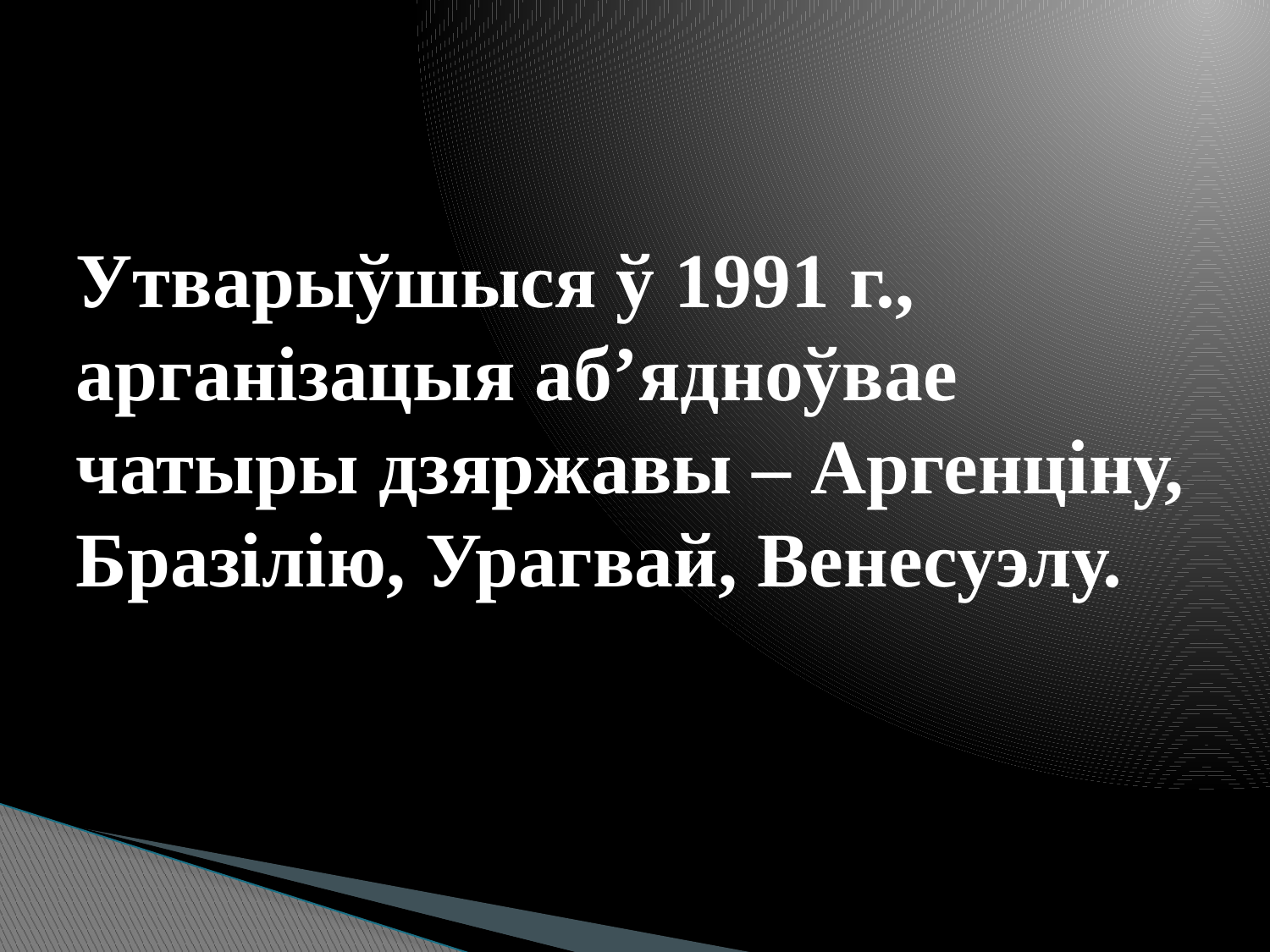

# Утварыўшыся ў 1991 г., арганізацыя аб’ядноўвае чатыры дзяржавы – Аргенціну, Бразілію, Урагвай, Венесуэлу.